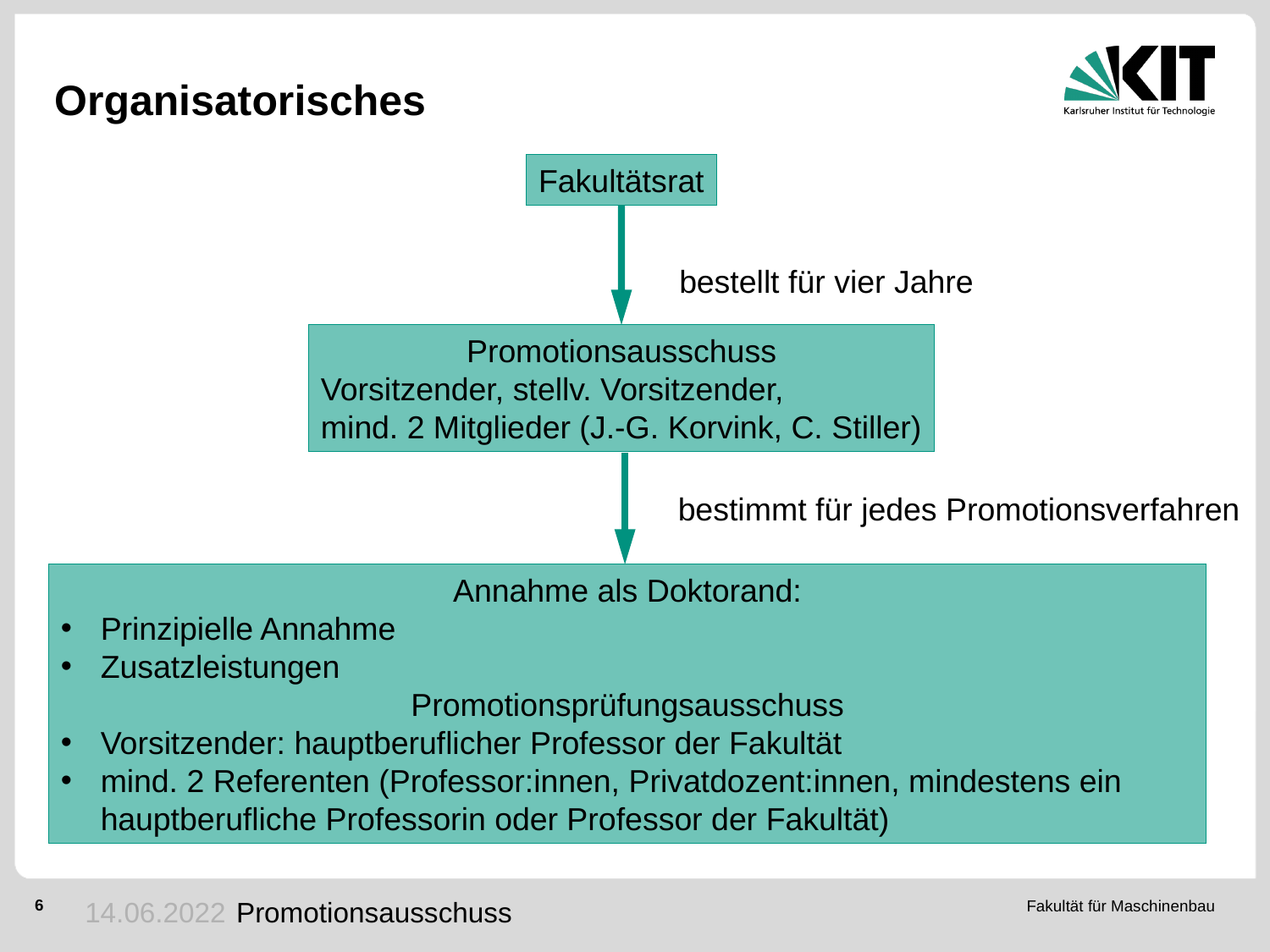

# Organisatorisches
Fakultätsrat
bestellt für vier Jahre
Promotionsausschuss
Vorsitzender, stellv. Vorsitzender,
mind. 2 Mitglieder (J.-G. Korvink, C. Stiller)
bestimmt für jedes Promotionsverfahren
Annahme als Doktorand:
Prinzipielle Annahme
Zusatzleistungen
Promotionsprüfungsausschuss
Vorsitzender: hauptberuflicher Professor der Fakultät
mind. 2 Referenten (Professor:innen, Privatdozent:innen, mindestens ein hauptberufliche Professorin oder Professor der Fakultät)
14.06.2022
Promotionsausschuss